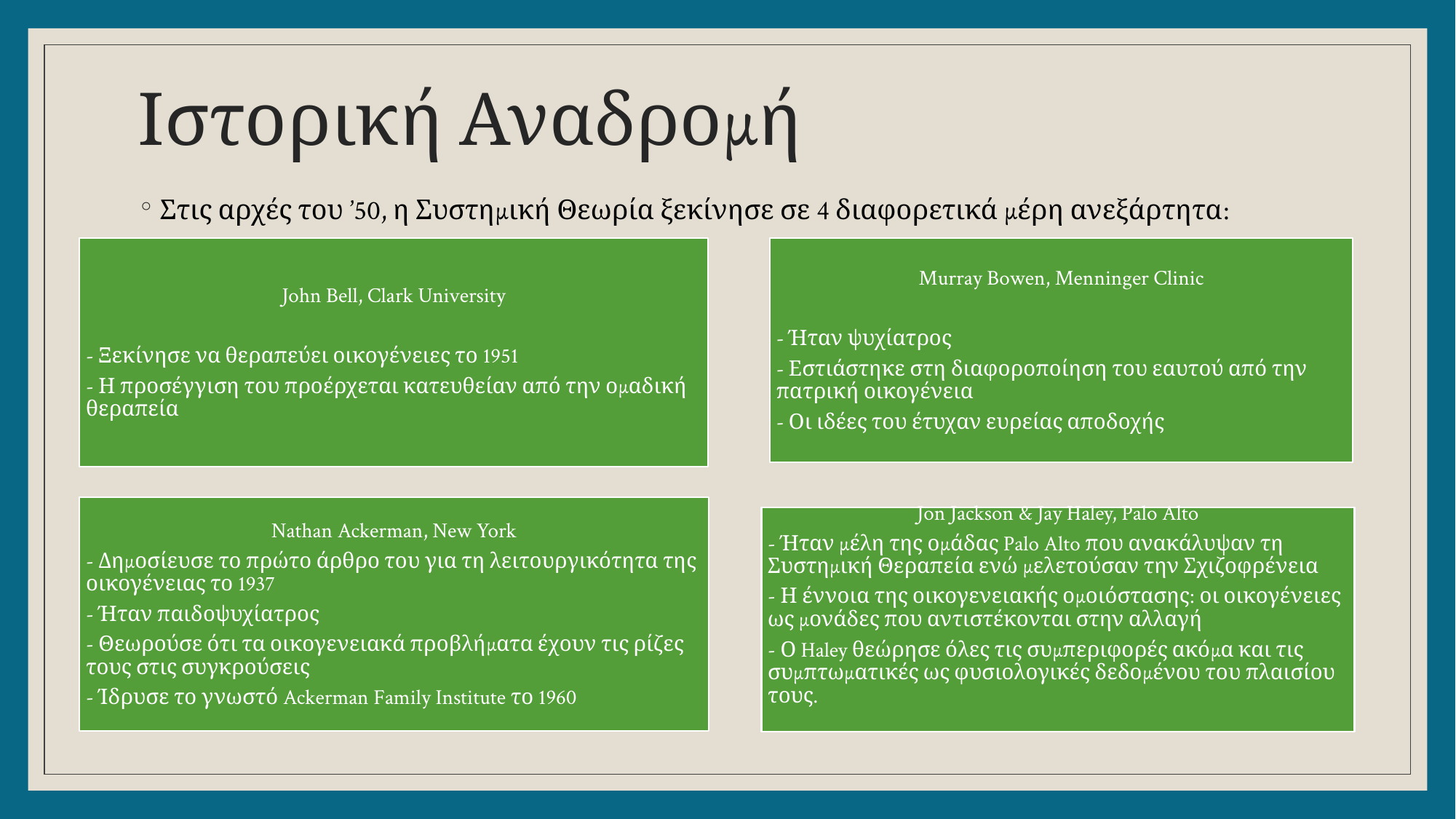

# Ιστορική Αναδρομή
Στις αρχές του ’50, η Συστημική Θεωρία ξεκίνησε σε 4 διαφορετικά μέρη ανεξάρτητα:

John Bell, Clark University

- Ξεκίνησε να θεραπεύει οικογένειες το 1951
- Η προσέγγιση του προέρχεται κατευθείαν από την ομαδική θεραπεία
Murray Bowen, Menninger Clinic

- Ήταν ψυχίατρος
- Εστιάστηκε στη διαφοροποίηση του εαυτού από την πατρική οικογένεια
- Οι ιδέες του έτυχαν ευρείας αποδοχής
Nathan Ackerman, New York
- Δημοσίευσε το πρώτο άρθρο του για τη λειτουργικότητα της οικογένειας το 1937
- Ήταν παιδοψυχίατρος
- Θεωρούσε ότι τα οικογενειακά προβλήματα έχουν τις ρίζες τους στις συγκρούσεις
- Ίδρυσε το γνωστό Ackerman Family Institute το 1960
Jon Jackson & Jay Haley, Palo Alto
- Ήταν μέλη της ομάδας Palo Alto που ανακάλυψαν τη Συστημική Θεραπεία ενώ μελετούσαν την Σχιζοφρένεια
- Η έννοια της οικογενειακής ομοιόστασης: οι οικογένειες ως μονάδες που αντιστέκονται στην αλλαγή
- Ο Haley θεώρησε όλες τις συμπεριφορές ακόμα και τις συμπτωματικές ως φυσιολογικές δεδομένου του πλαισίου τους.